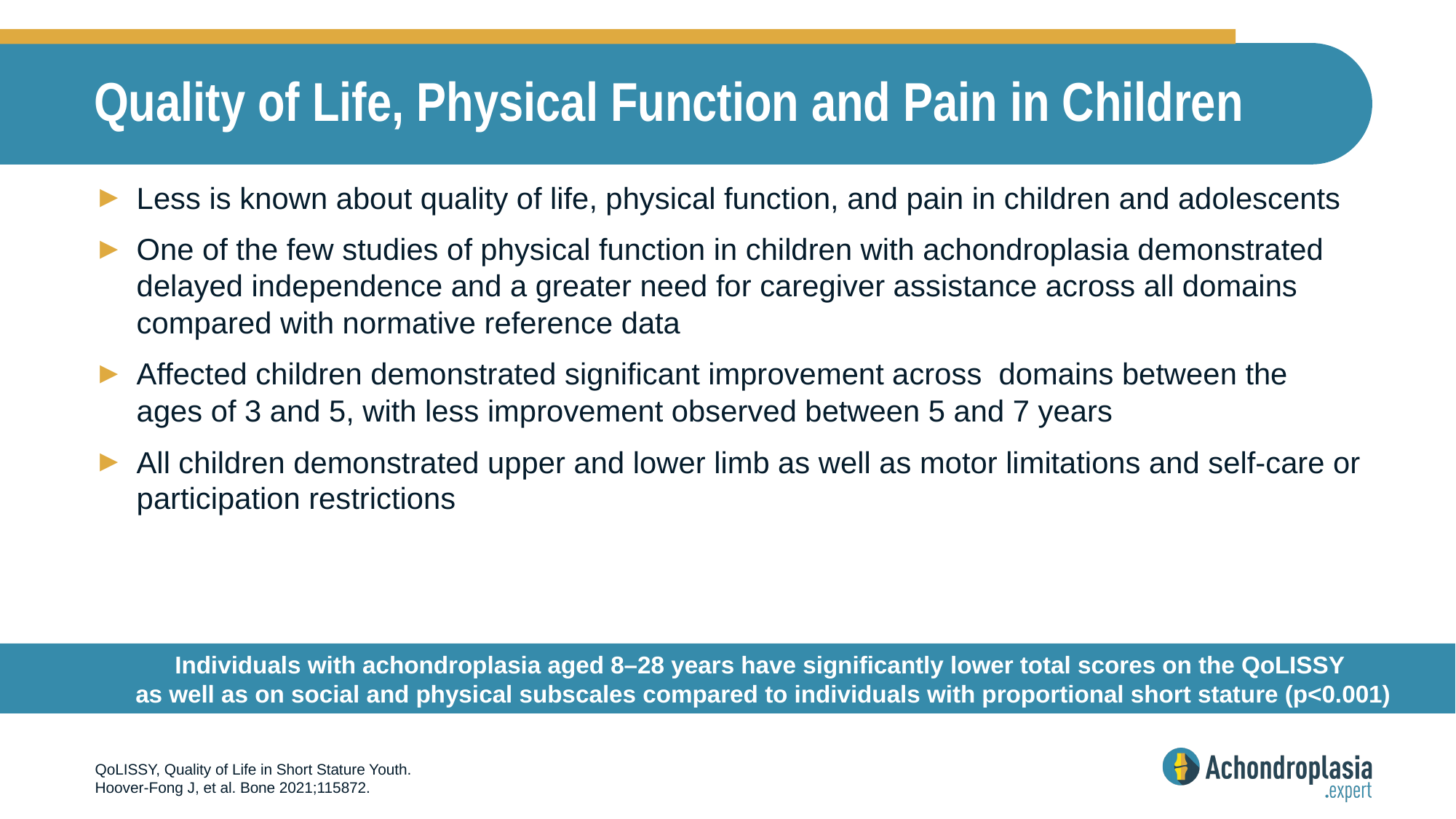

# Quality of Life, Physical Function and Pain in Children
Less is known about quality of life, physical function, and pain in children and adolescents
One of the few studies of physical function in children with achondroplasia demonstrated delayed independence and a greater need for caregiver assistance across all domains compared with normative reference data
Affected children demonstrated significant improvement across  domains between the ages of 3 and 5, with less improvement observed between 5 and 7 years
All children demonstrated upper and lower limb as well as motor limitations and self-care or participation restrictions

Individuals with achondroplasia aged 8–28 years have significantly lower total scores on the QoLISSY
as well as on social and physical subscales compared to individuals with proportional short stature (p<0.001)
QoLISSY, Quality of Life in Short Stature Youth.
Hoover-Fong J, et al. Bone 2021;115872.